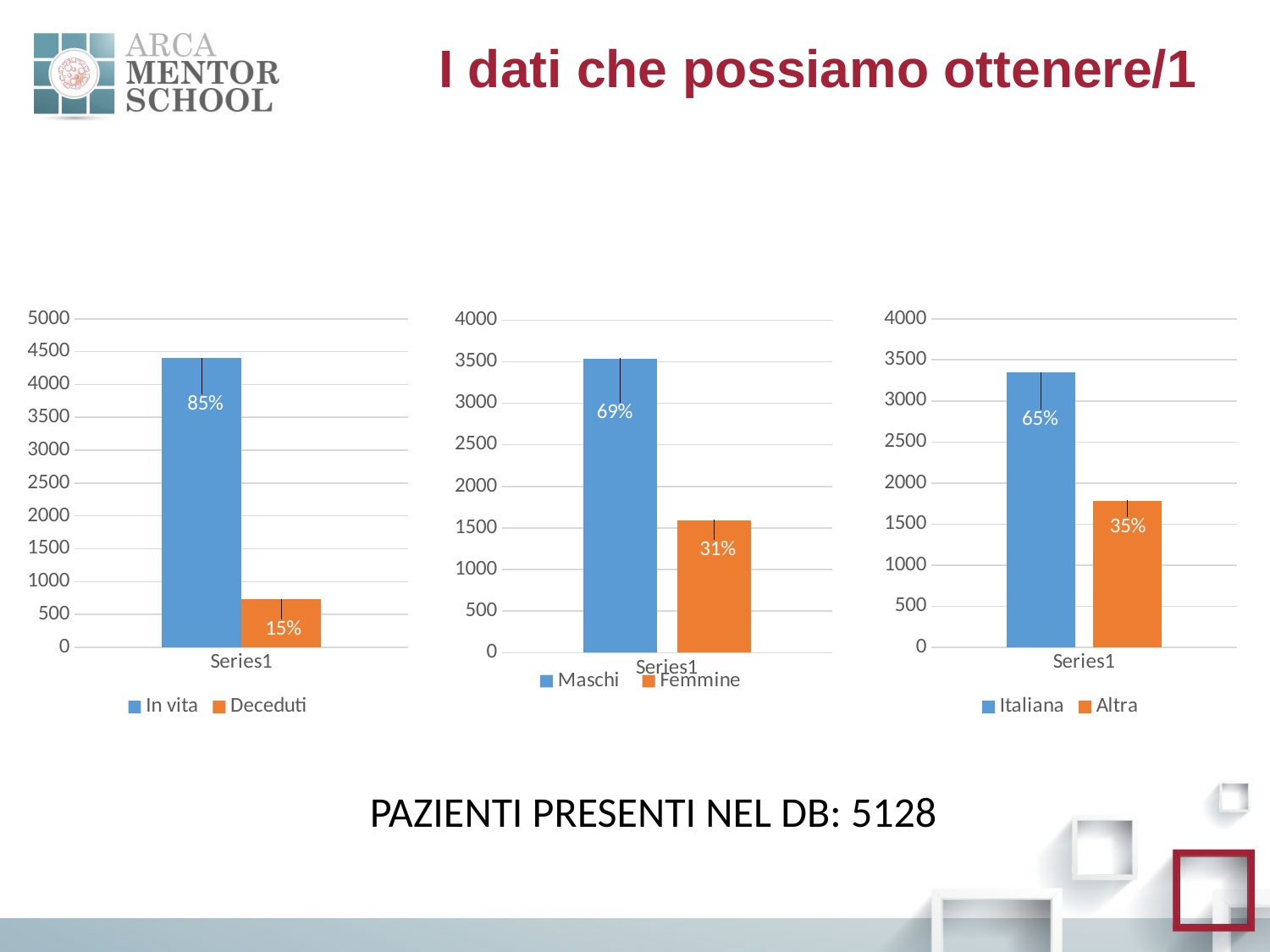

# I dati che possiamo ottenere/1

### Chart

| Category | Maschi | Femmine |
|---|---|---|
|  | 3536.0 | 1592.0 |

### Chart

| Category | In vita | Deceduti |
|---|---|---|
|  | 4399.0 | 729.0 |

### Chart

| Category | Italiana | Altra |
|---|---|---|
|  | 3343.0 | 1785.0 |
PAZIENTI PRESENTI NEL DB: 5128